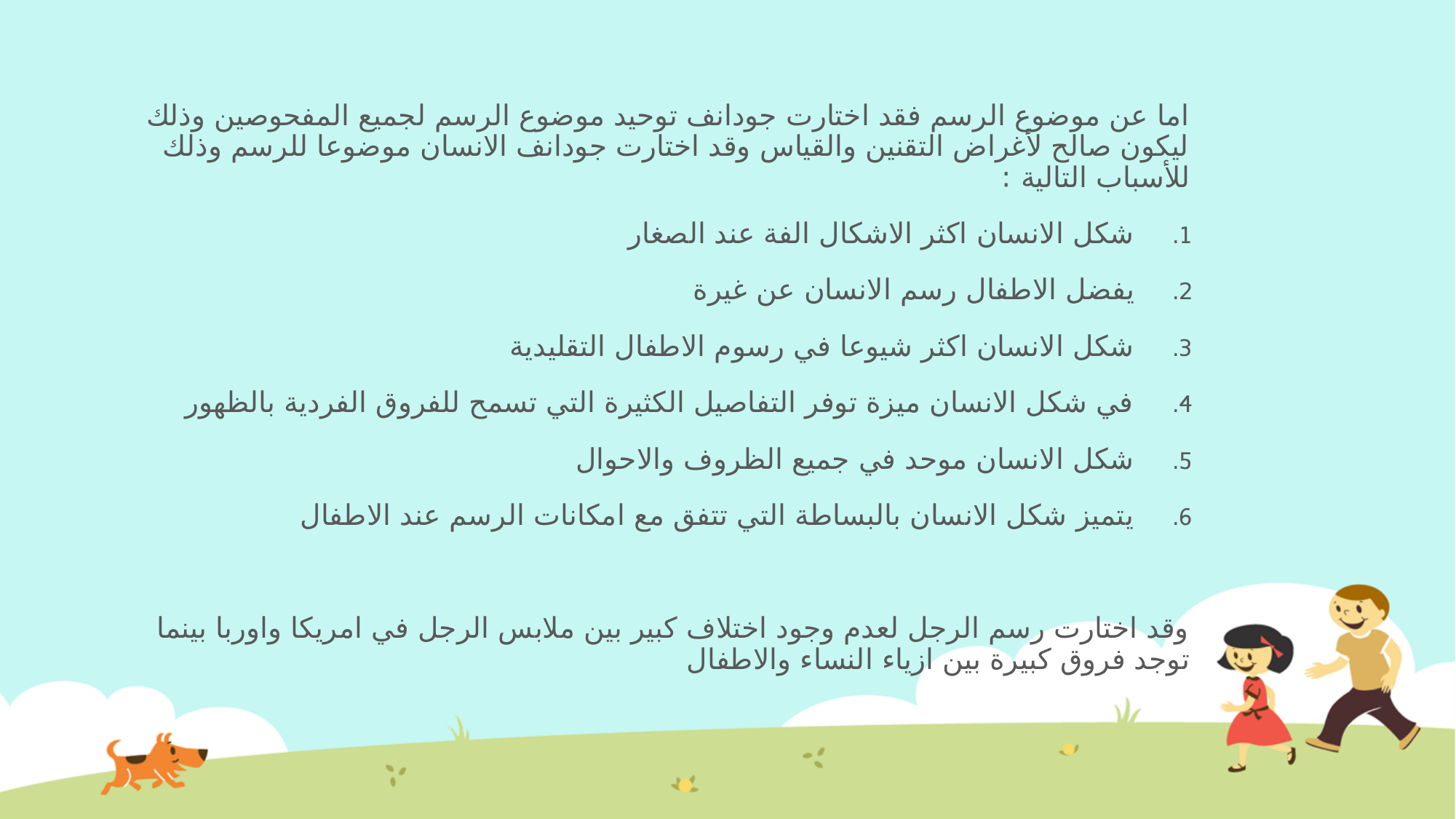

اما عن موضوع الرسم فقد اختارت جودانف توحيد موضوع الرسم لجميع المفحوصين وذلك ليكون صالح لأغراض التقنين والقياس وقد اختارت جودانف الانسان موضوعا للرسم وذلك للأسباب التالية :
شكل الانسان اكثر الاشكال الفة عند الصغار
يفضل الاطفال رسم الانسان عن غيرة
شكل الانسان اكثر شيوعا في رسوم الاطفال التقليدية
في شكل الانسان ميزة توفر التفاصيل الكثيرة التي تسمح للفروق الفردية بالظهور
شكل الانسان موحد في جميع الظروف والاحوال
يتميز شكل الانسان بالبساطة التي تتفق مع امكانات الرسم عند الاطفال

وقد اختارت رسم الرجل لعدم وجود اختلاف كبير بين ملابس الرجل في امريكا واوربا بينما توجد فروق كبيرة بين ازياء النساء والاطفال